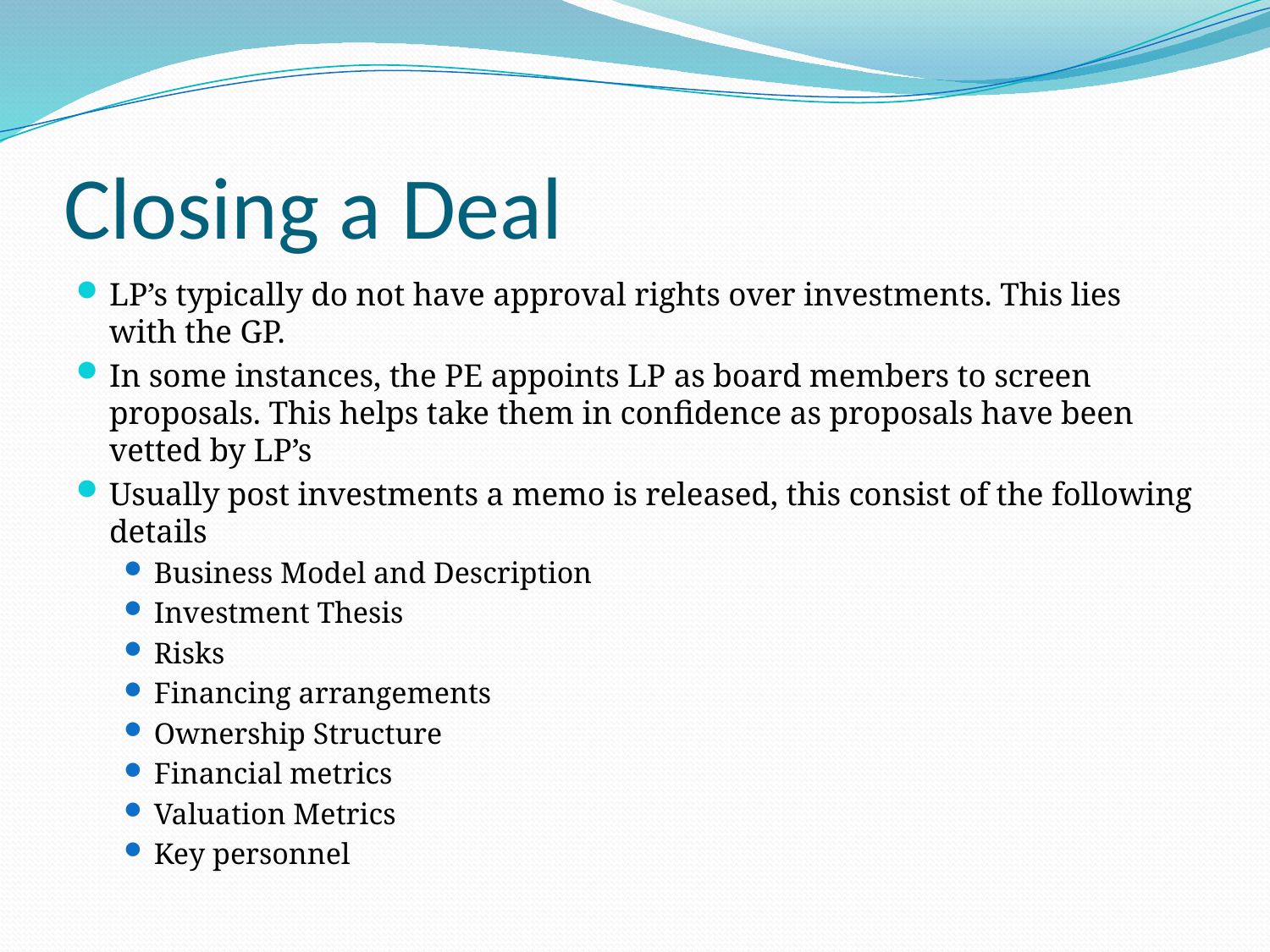

# Closing a Deal
LP’s typically do not have approval rights over investments. This lies with the GP.
In some instances, the PE appoints LP as board members to screen proposals. This helps take them in confidence as proposals have been vetted by LP’s
Usually post investments a memo is released, this consist of the following details
Business Model and Description
Investment Thesis
Risks
Financing arrangements
Ownership Structure
Financial metrics
Valuation Metrics
Key personnel